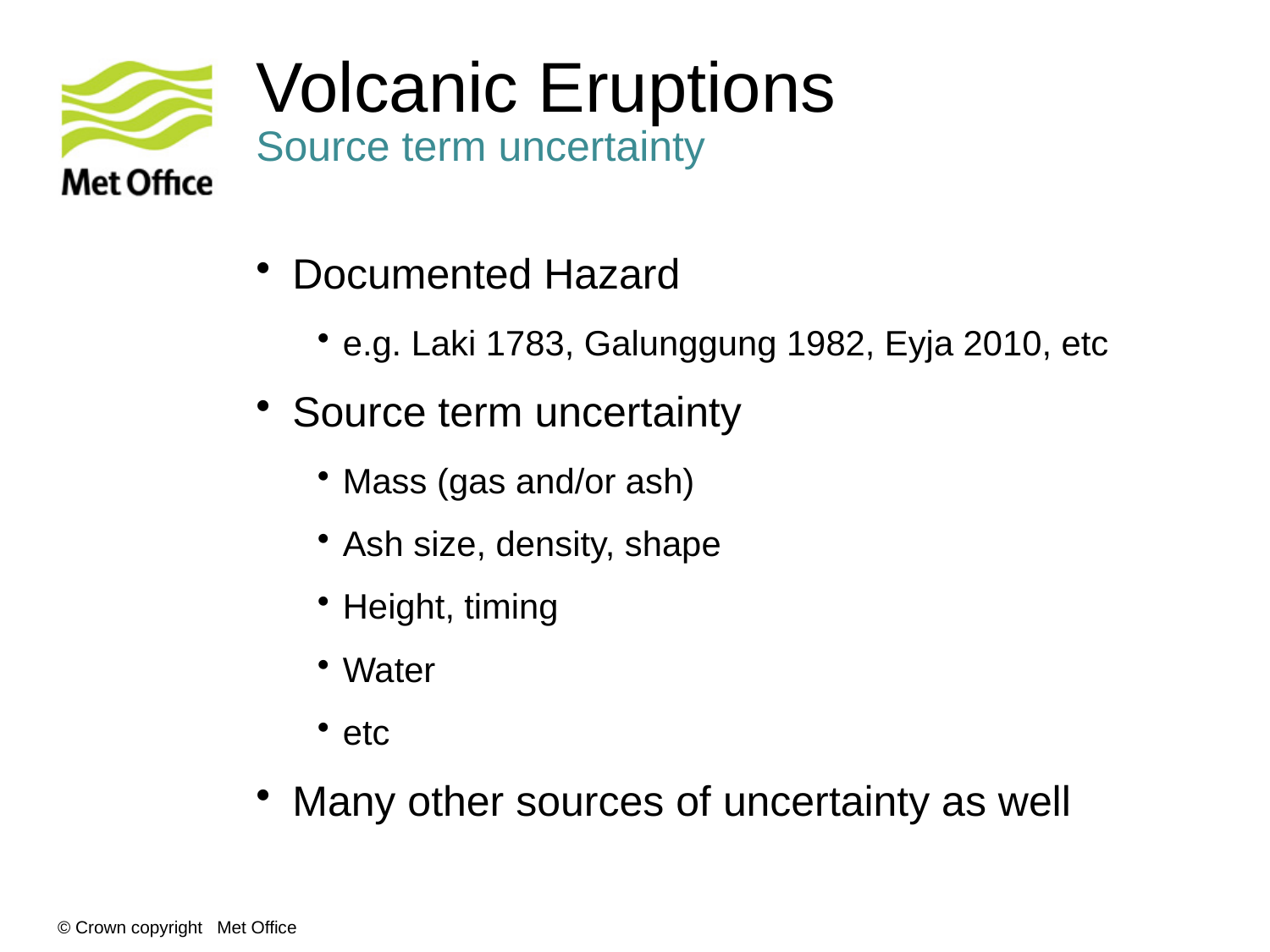

# Volcanic Eruptions Source term uncertainty
Documented Hazard
e.g. Laki 1783, Galunggung 1982, Eyja 2010, etc
Source term uncertainty
Mass (gas and/or ash)
Ash size, density, shape
Height, timing
Water
etc
Many other sources of uncertainty as well
© Crown copyright   Met Office